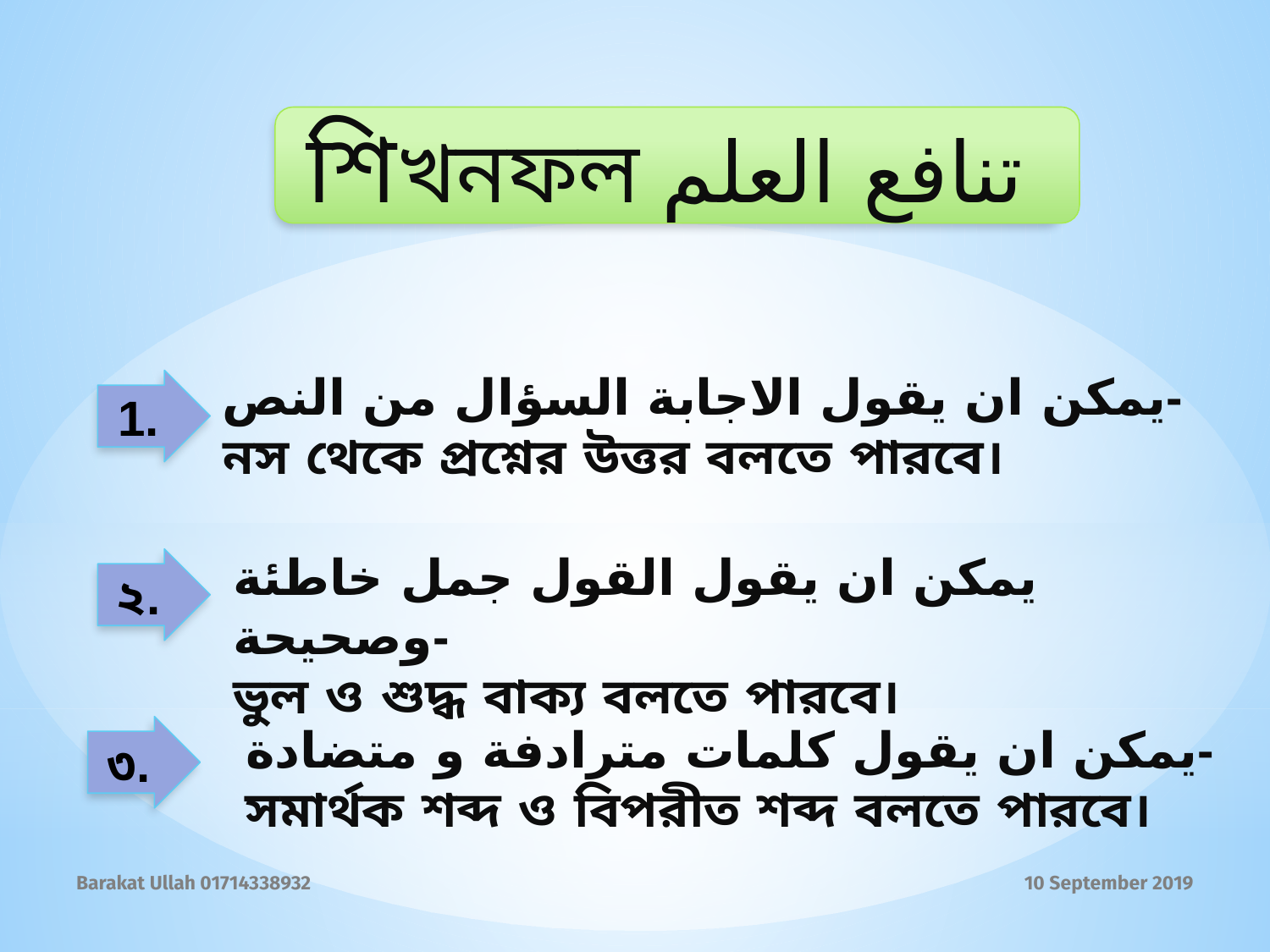

শিখনফল تنافع العلم
يمكن ان يقول الاجابة السؤال من النص-
নস থেকে প্রশ্নের উত্তর বলতে পারবে।
1.
يمكن ان يقول القول جمل خاطئة وصحيحة-
ভুল ও শুদ্ধ বাক্য বলতে পারবে।
২.
يمكن ان يقول كلمات مترادفة و متضادة-
সমার্থক শব্দ ও বিপরীত শব্দ বলতে পারবে।
৩.
Barakat Ullah 01714338932
10 September 2019